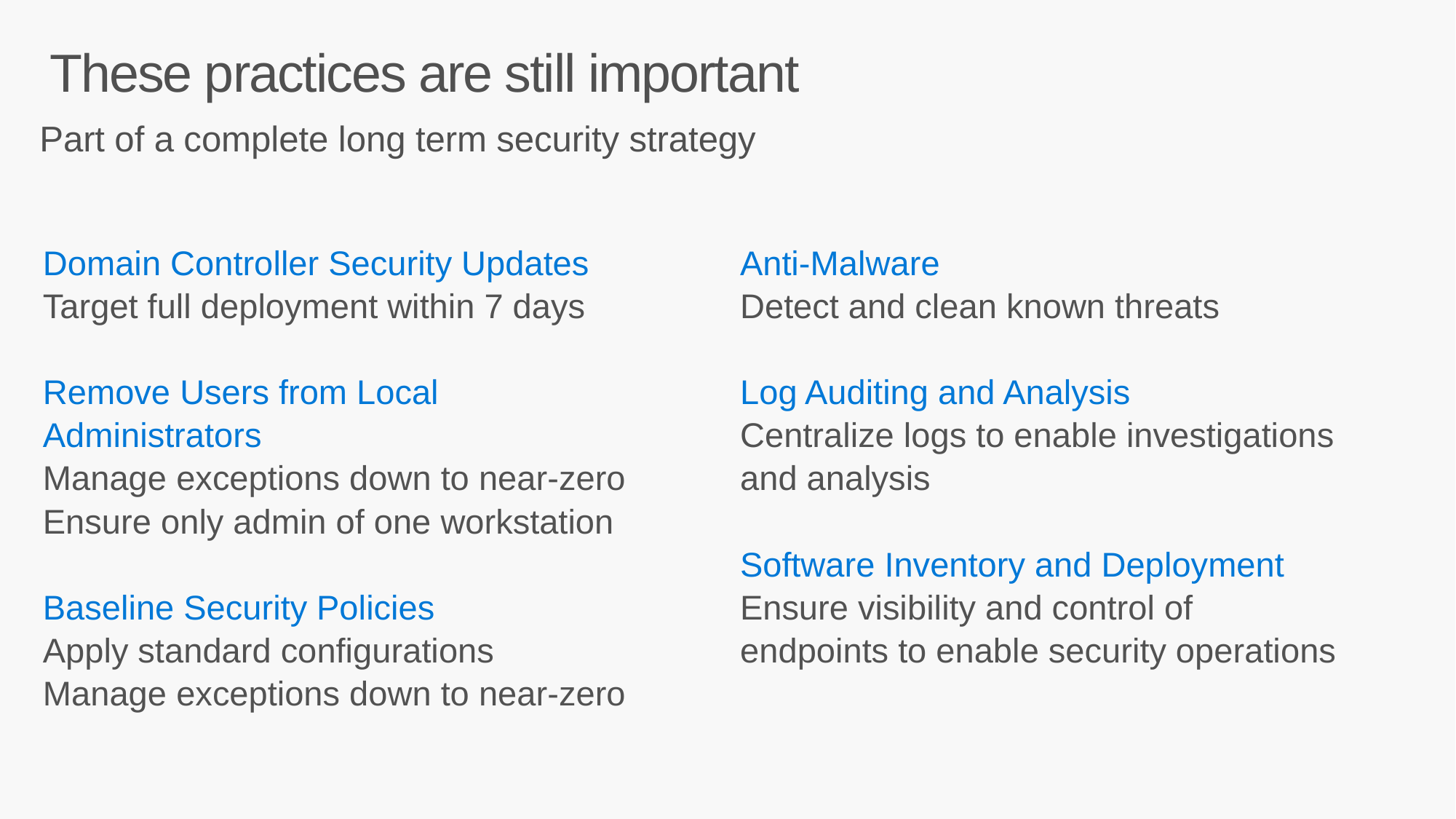

# These practices are still important
Part of a complete long term security strategy
Domain Controller Security Updates
Target full deployment within 7 days

Remove Users from Local Administrators
Manage exceptions down to near-zero
Ensure only admin of one workstation

Baseline Security Policies
Apply standard configurations
Manage exceptions down to near-zero

Anti-Malware
Detect and clean known threats

Log Auditing and Analysis
Centralize logs to enable investigations and analysis

Software Inventory and Deployment
Ensure visibility and control of endpoints to enable security operations